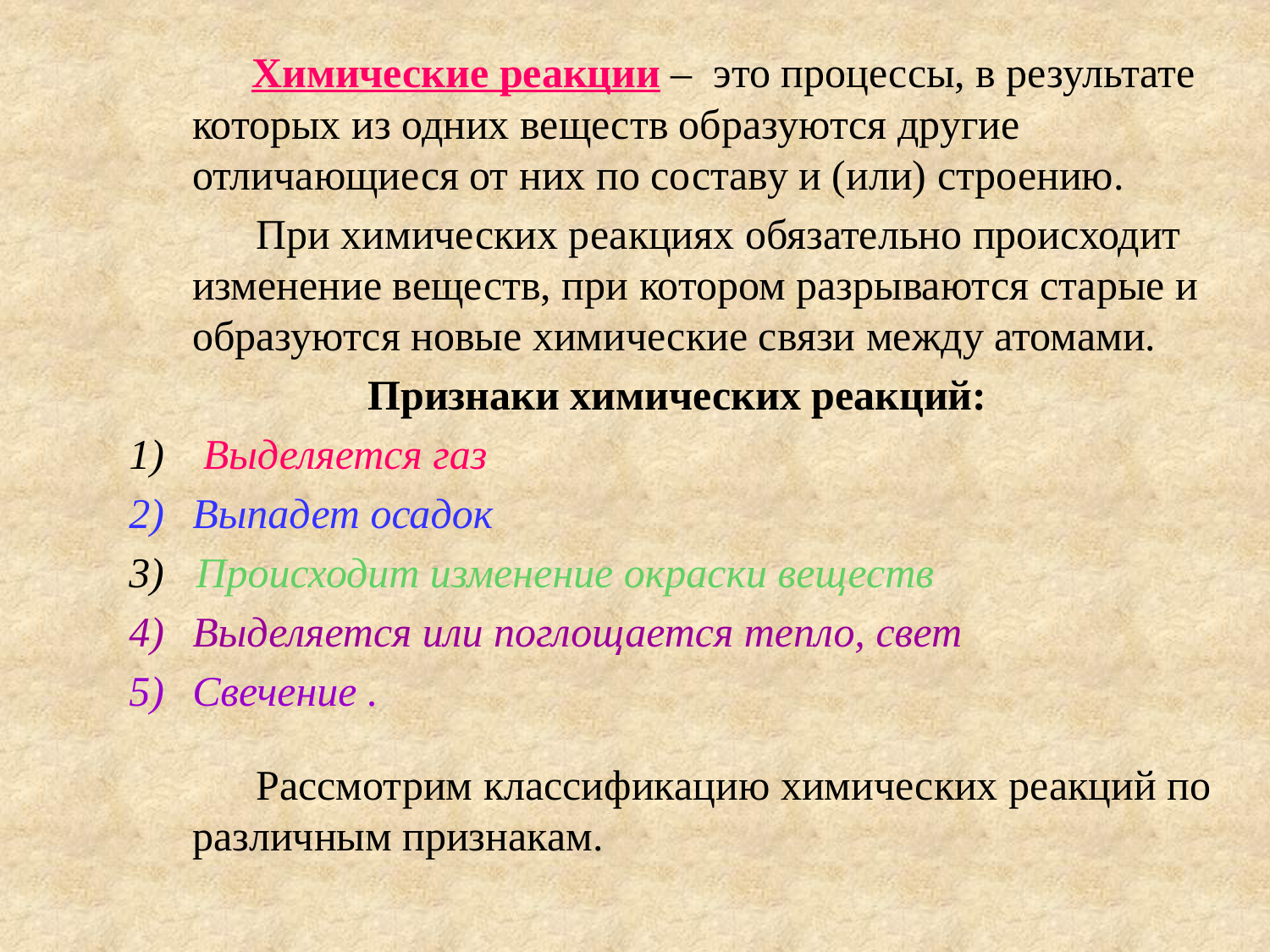

Химические реакции –  это процессы, в результате которых из одних веществ образуются другие отличающиеся от них по составу и (или) строению.
            При химических реакциях обязательно происходит изменение веществ, при котором разрываются старые и образуются новые химические связи между атомами.
Признаки химических реакций:
 Выделяется газ
Выпадет осадок
3)   Происходит изменение окраски веществ
Выделяется или поглощается тепло, свет
Свечение .

            Рассмотрим классификацию химических реакций по различным признакам.